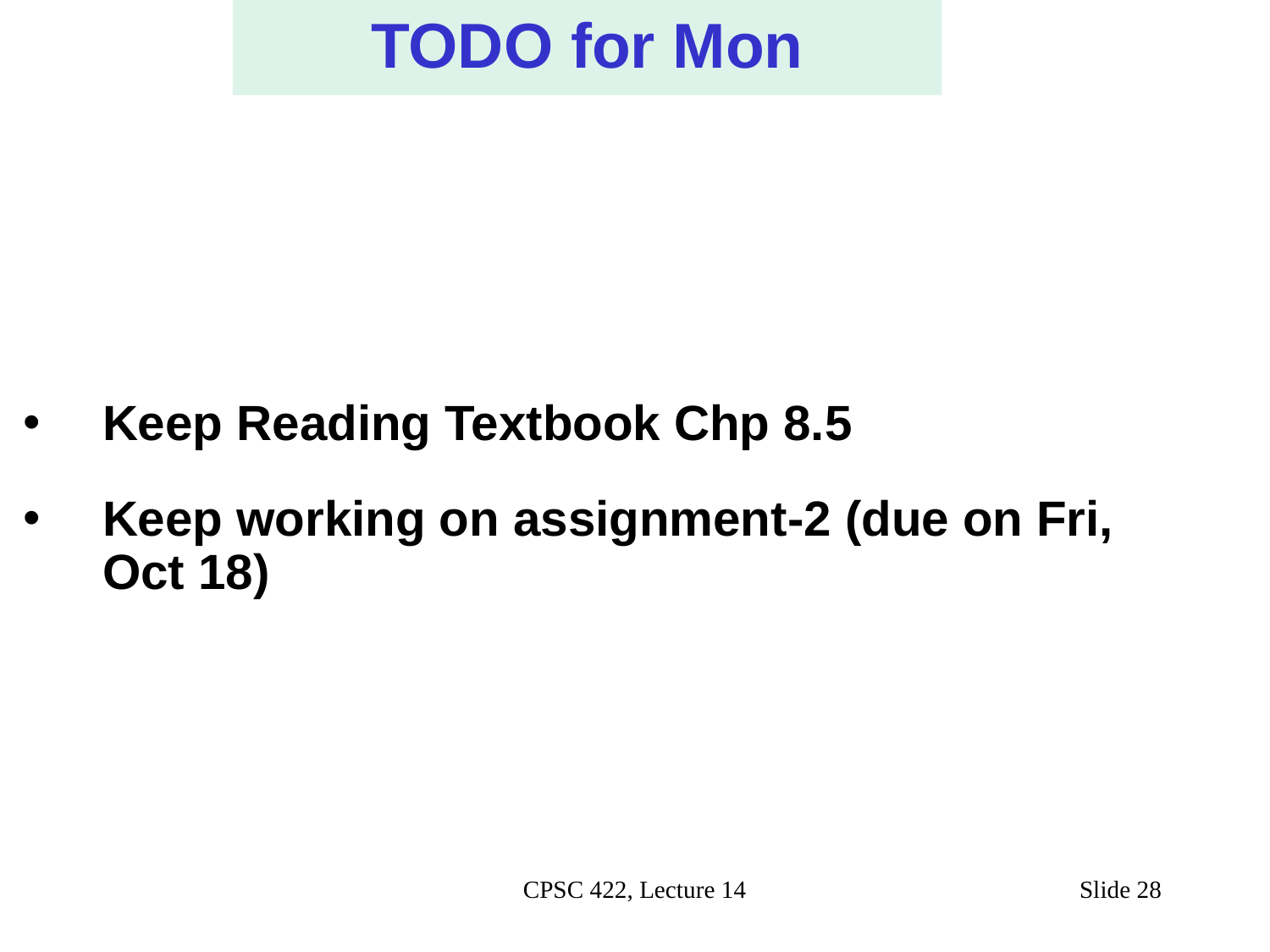

TODO for Mon

Keep Reading Textbook Chp 8.5
Keep working on assignment-2 (due on Fri, Oct 18)

#
CPSC 422, Lecture 14
Slide 28